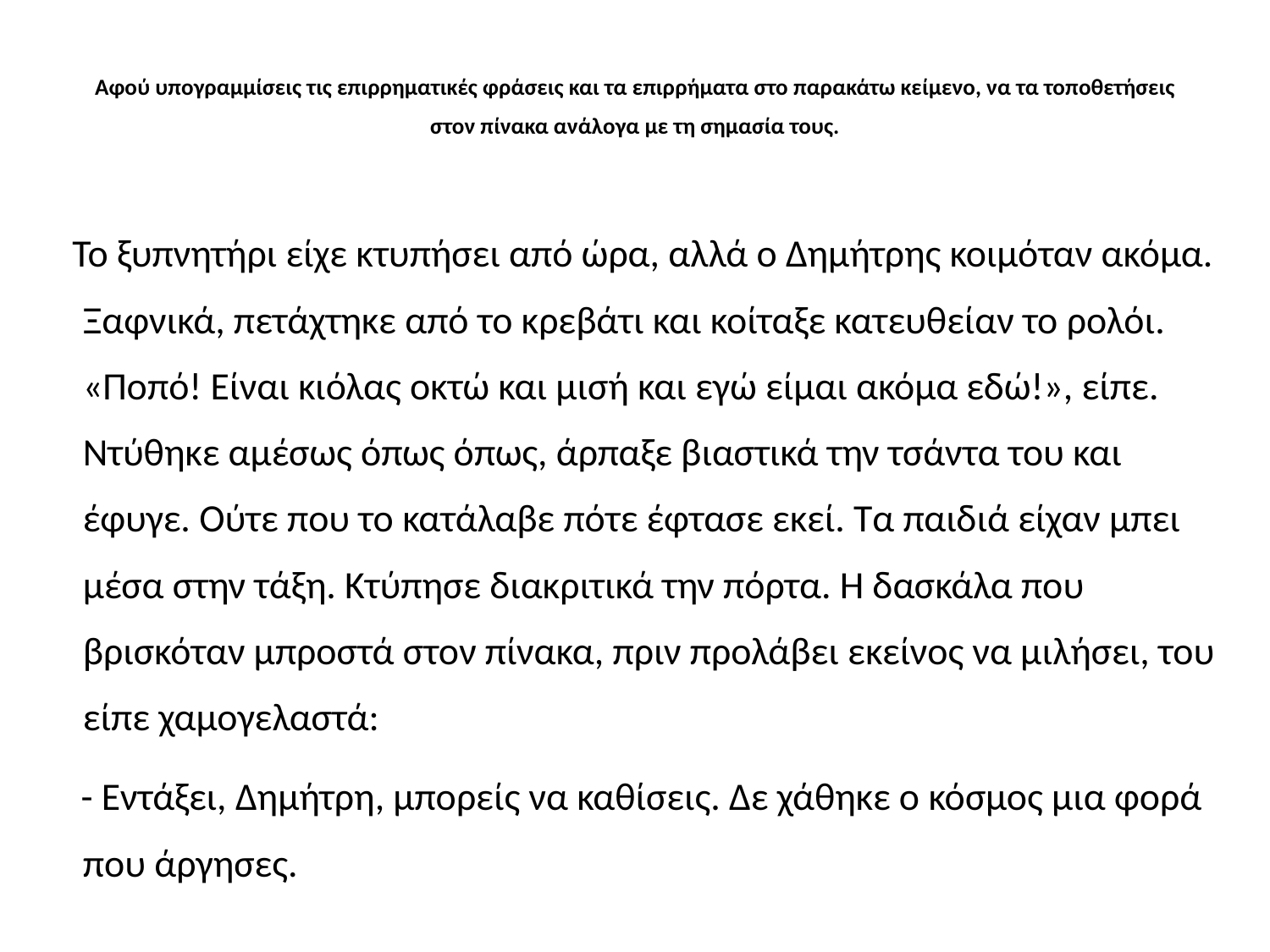

# Αφού υπογραμμίσεις τις επιρρηματικές φράσεις και τα επιρρήματα στο παρακάτω κείμενο, να τα τοποθετήσεις στον πίνακα ανάλογα με τη σημασία τους.
    Το ξυπνητήρι είχε κτυπήσει από ώρα, αλλά ο Δημήτρης κοιμόταν ακόμα. Ξαφνικά, πετάχτηκε από το κρεβάτι και κοίταξε κατευθείαν το ρολόι. «Ποπό! Είναι κιόλας οκτώ και μισή και εγώ είμαι ακόμα εδώ!», είπε. Ντύθηκε αμέσως όπως όπως, άρπαξε βιαστικά την τσάντα του και έφυγε. Ούτε που το κατάλαβε πότε έφτασε εκεί. Τα παιδιά είχαν μπει μέσα στην τάξη. Κτύπησε διακριτικά την πόρτα. Η δασκάλα που βρισκόταν μπροστά στον πίνακα, πριν προλάβει εκείνος να μιλήσει, του είπε χαμογελαστά:
     - Εντάξει, Δημήτρη, μπορείς να καθίσεις. Δε χάθηκε ο κόσμος μια φορά που άργησες.